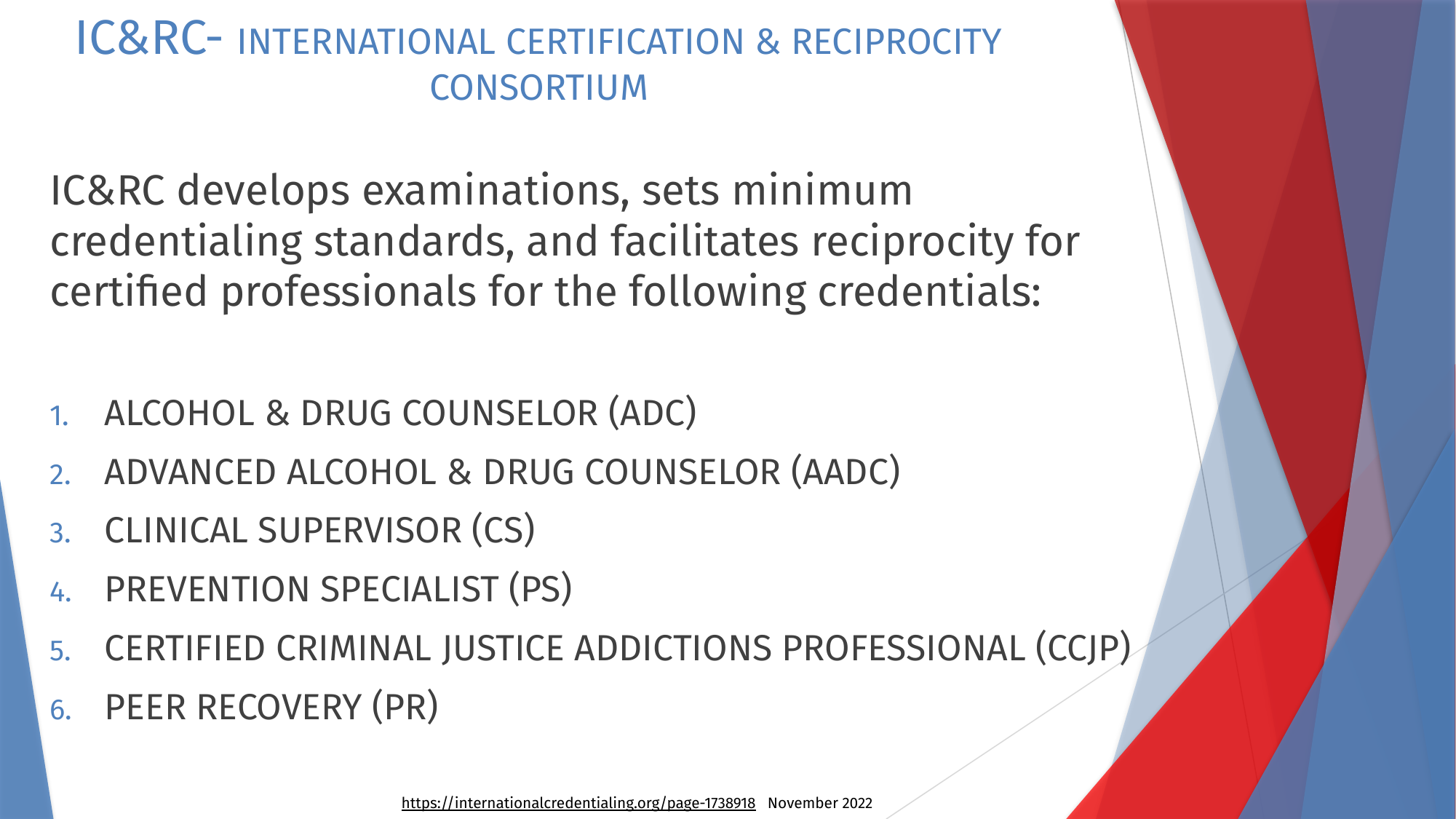

# IC&RC- INTERNATIONAL CERTIFICATION & RECIPROCITY CONSORTIUM
IC&RC develops examinations, sets minimum    credentialing standards, and facilitates reciprocity for certified professionals for the following credentials:

ALCOHOL & DRUG COUNSELOR (ADC)
ADVANCED ALCOHOL & DRUG COUNSELOR (AADC)
CLINICAL SUPERVISOR (CS)
PREVENTION SPECIALIST (PS)
CERTIFIED CRIMINAL JUSTICE ADDICTIONS PROFESSIONAL (CCJP)
PEER RECOVERY (PR)

https://internationalcredentialing.org/page-1738918   November 2022